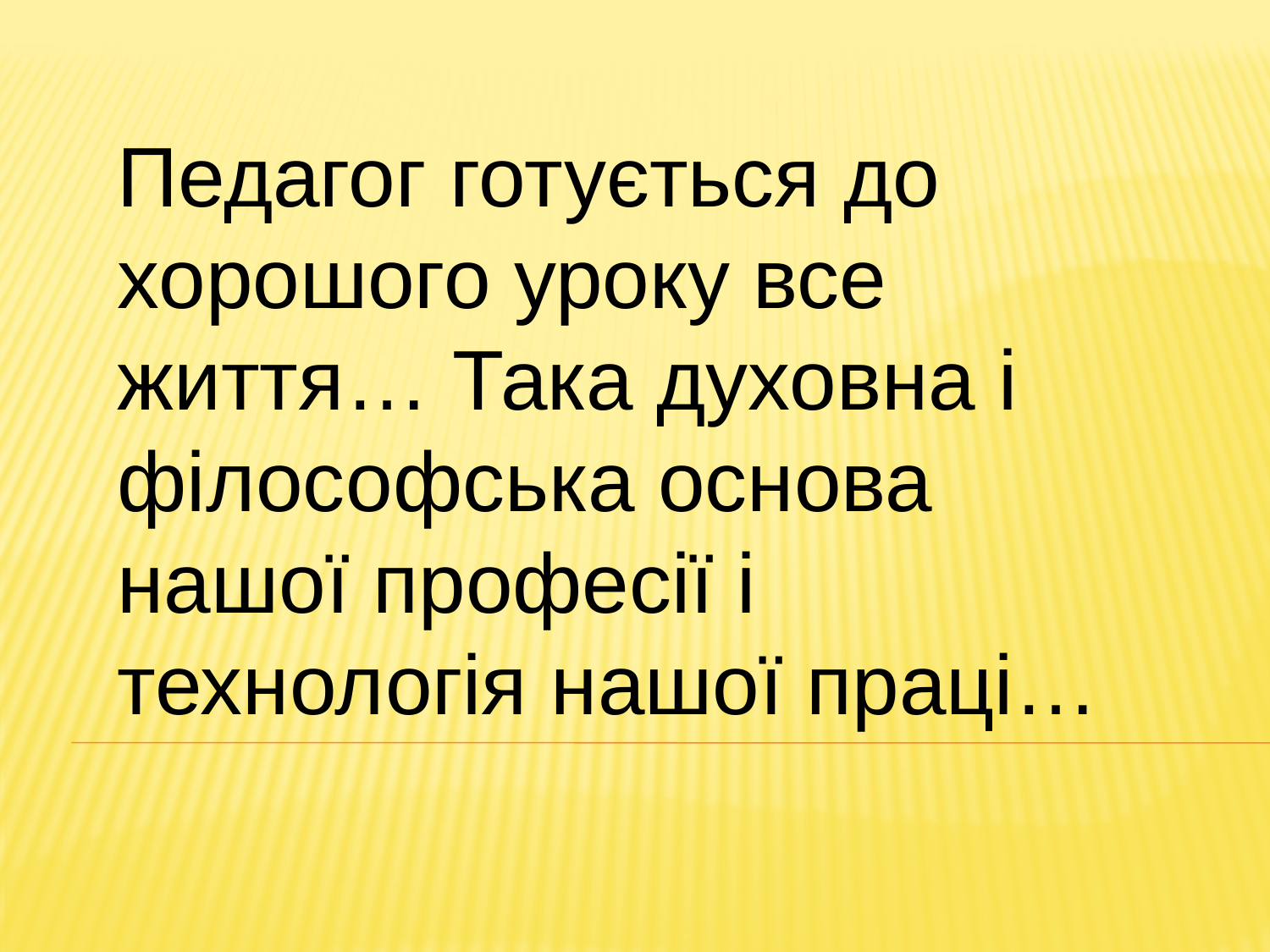

Педагог готується до хорошого уроку все життя… Така духовна і філософська основа нашої професії і технологія нашої праці…